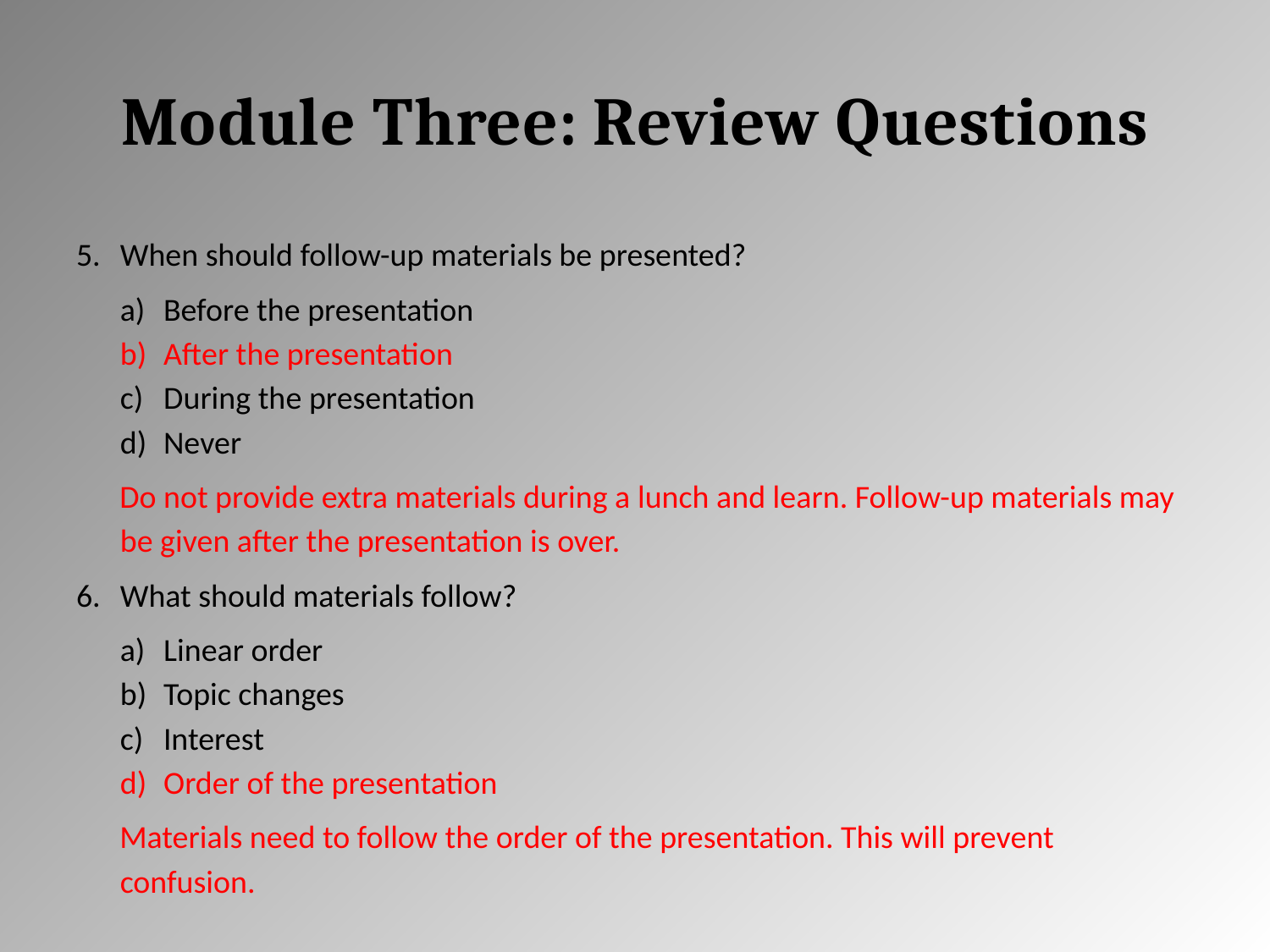

# Module Three: Review Questions
When should follow-up materials be presented?
Before the presentation
After the presentation
During the presentation
Never
Do not provide extra materials during a lunch and learn. Follow-up materials may be given after the presentation is over.
What should materials follow?
Linear order
Topic changes
Interest
Order of the presentation
Materials need to follow the order of the presentation. This will prevent confusion.